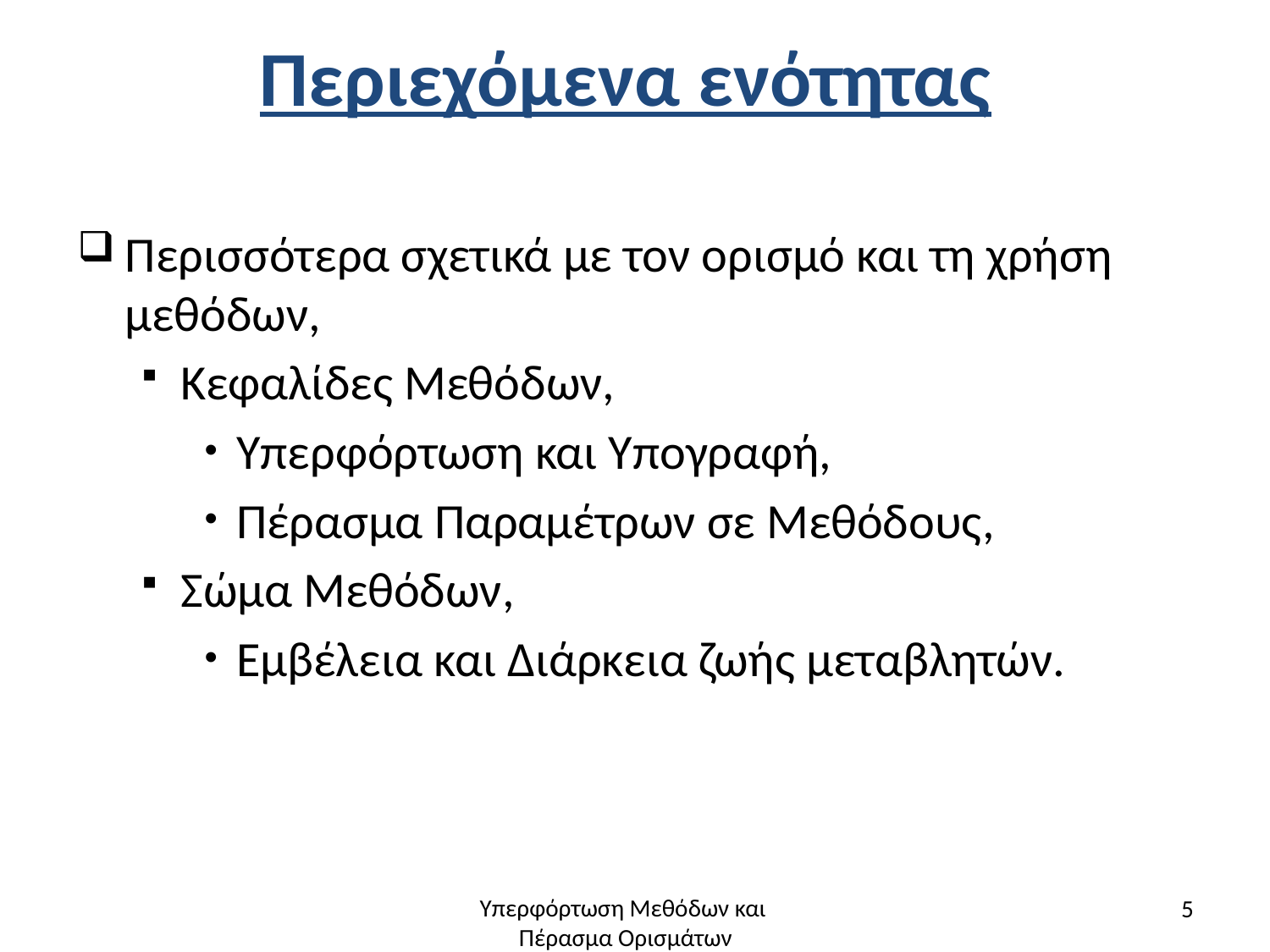

# Περιεχόμενα ενότητας
Περισσότερα σχετικά με τον ορισμό και τη χρήση μεθόδων,
Κεφαλίδες Μεθόδων,
Υπερφόρτωση και Υπογραφή,
Πέρασμα Παραμέτρων σε Μεθόδους,
Σώμα Μεθόδων,
Εμβέλεια και Διάρκεια ζωής μεταβλητών.
5
Υπερφόρτωση Μεθόδων και
Πέρασμα Ορισμάτων